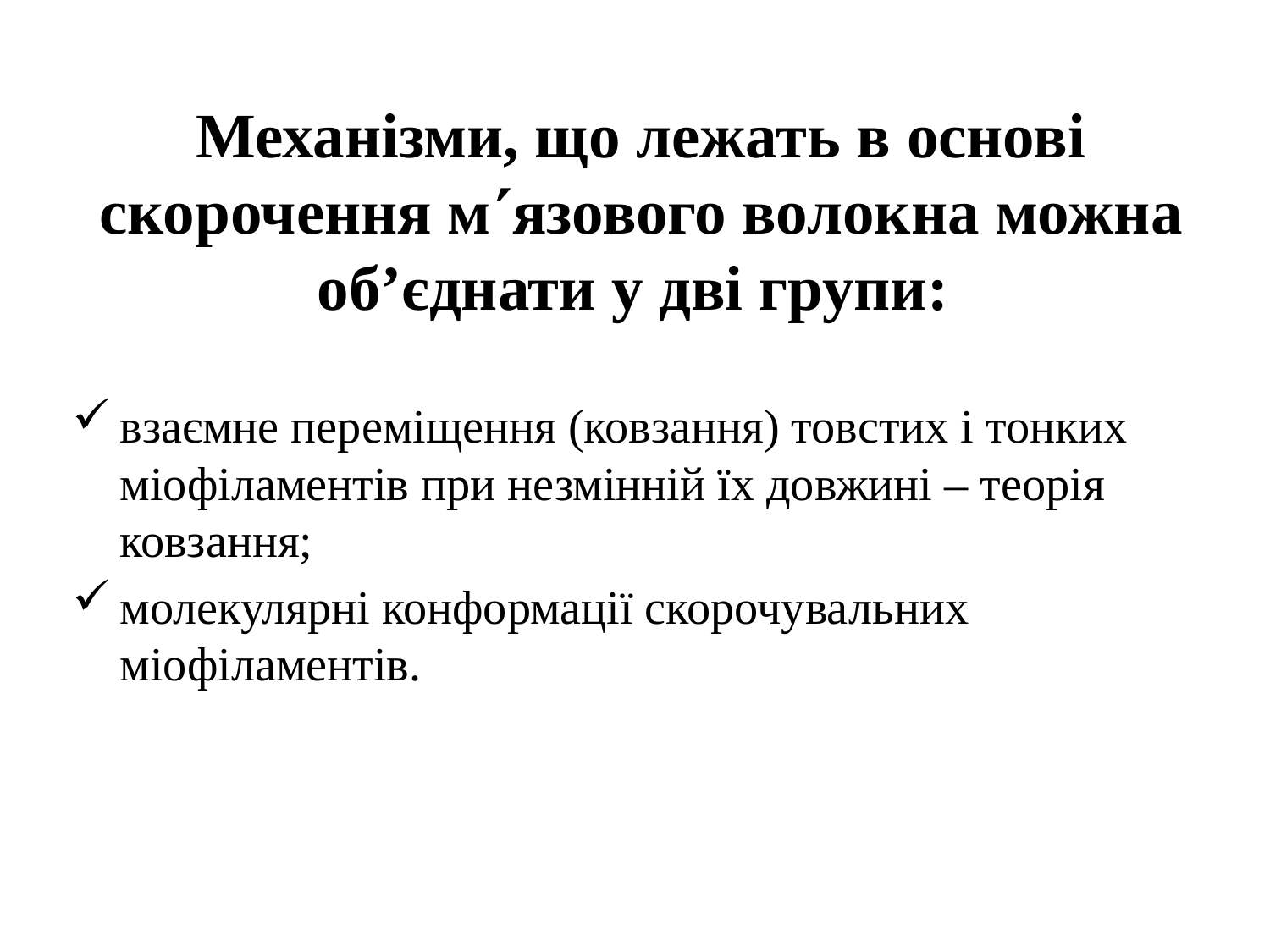

# Механізми, що лежать в основі скорочення м′язового волокна можна об’єднати у дві групи:
взаємне переміщення (ковзання) товстих і тонких міофіламентів при незмінній їх довжині – теорія ковзання;
молекулярні конформації скорочувальних міофіламентів.